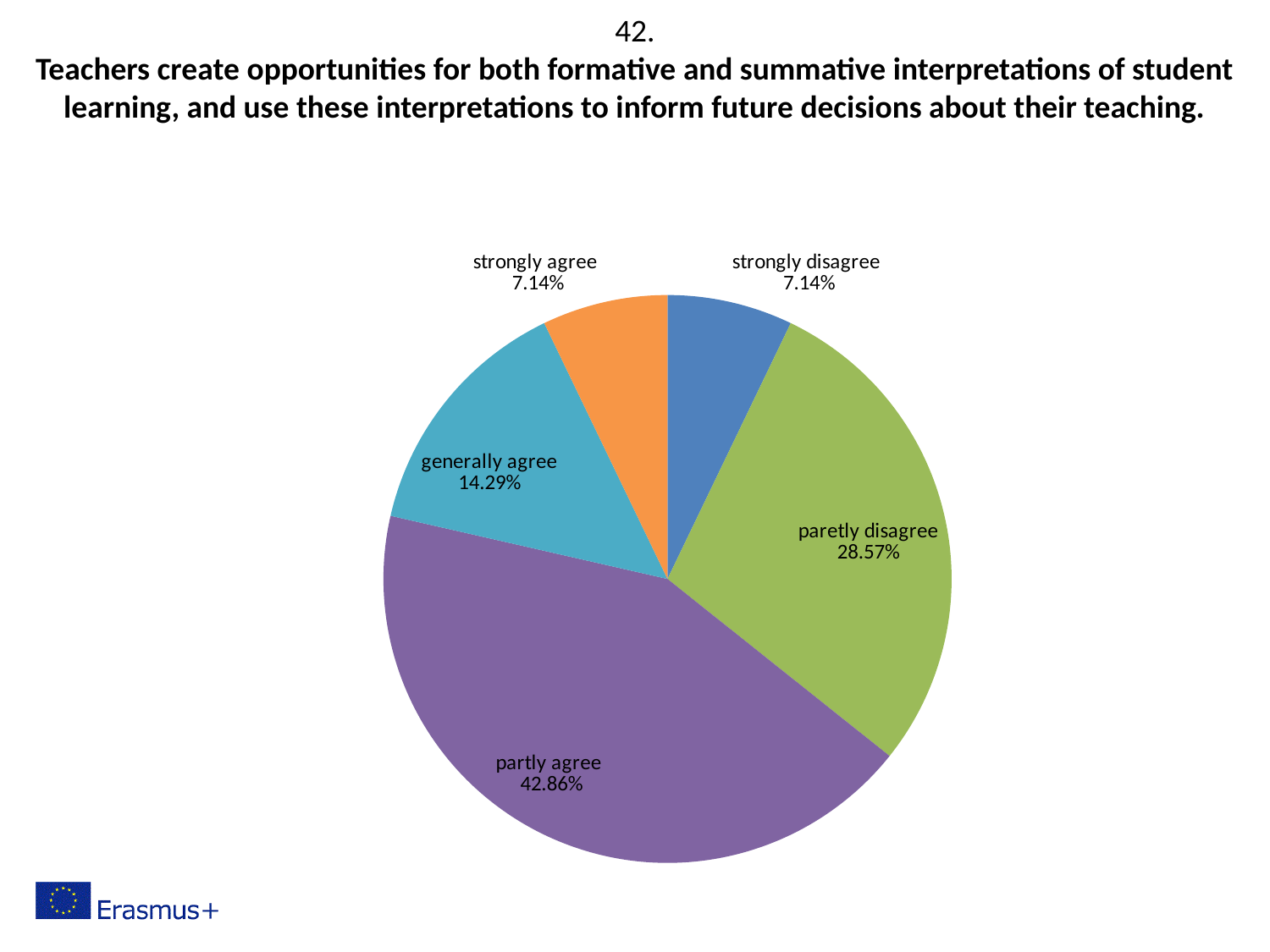

42.
Teachers create opportunities for both formative and summative interpretations of student learning, and use these interpretations to inform future decisions about their teaching.

### Chart

| Category |  |
|---|---|
| strongly disagree  | 0.07142857142857142 |
| generally disagree   | 0.0 |
| paretly disagree | 0.2857142857142857 |
| partly agree  | 0.42857142857142855 |
| generally agree | 0.14285714285714285 |
| strongly agree  | 0.07142857142857142 |